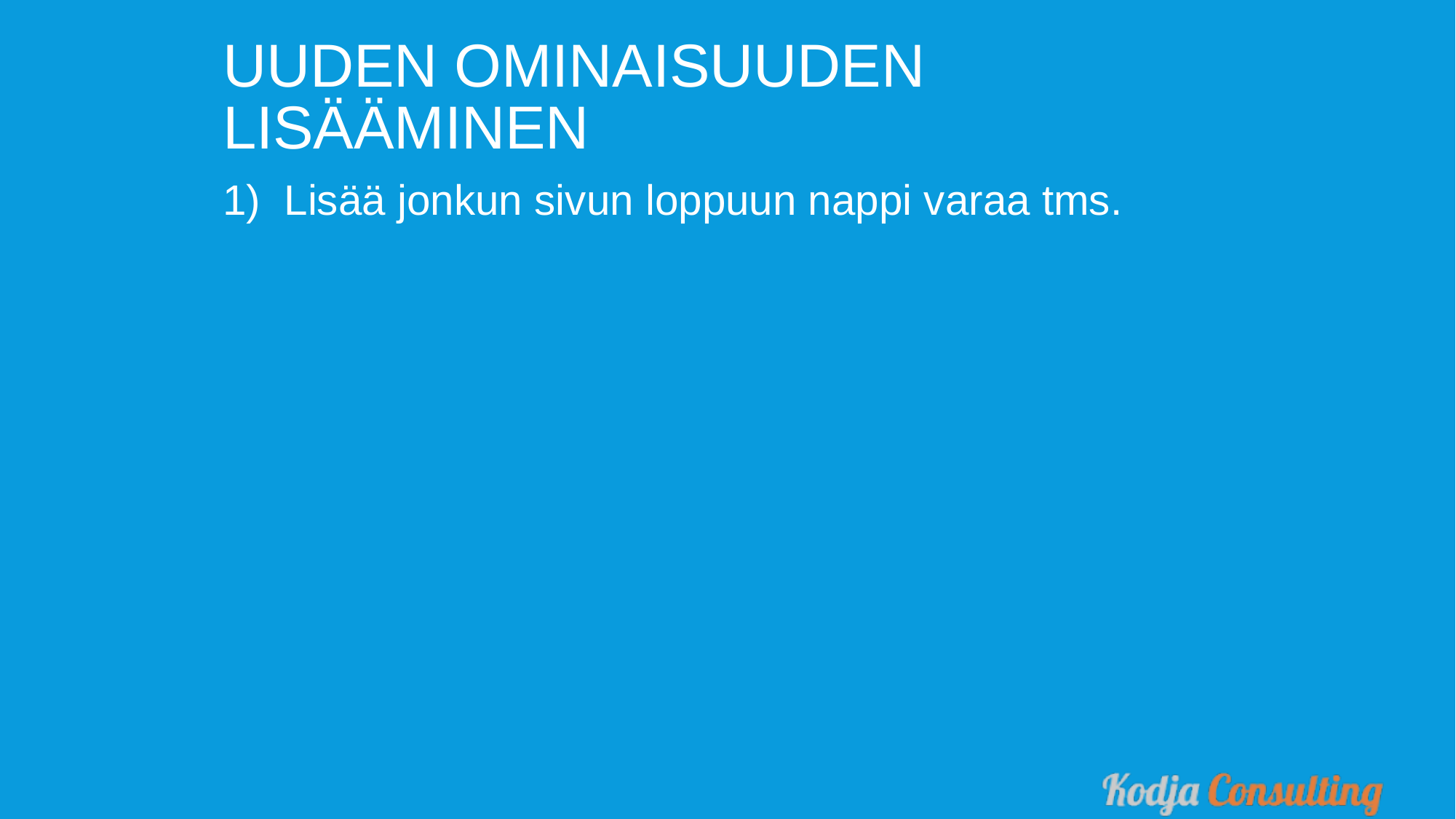

Uuden ominaisuuden lisääminen
Lisää jonkun sivun loppuun nappi varaa tms.